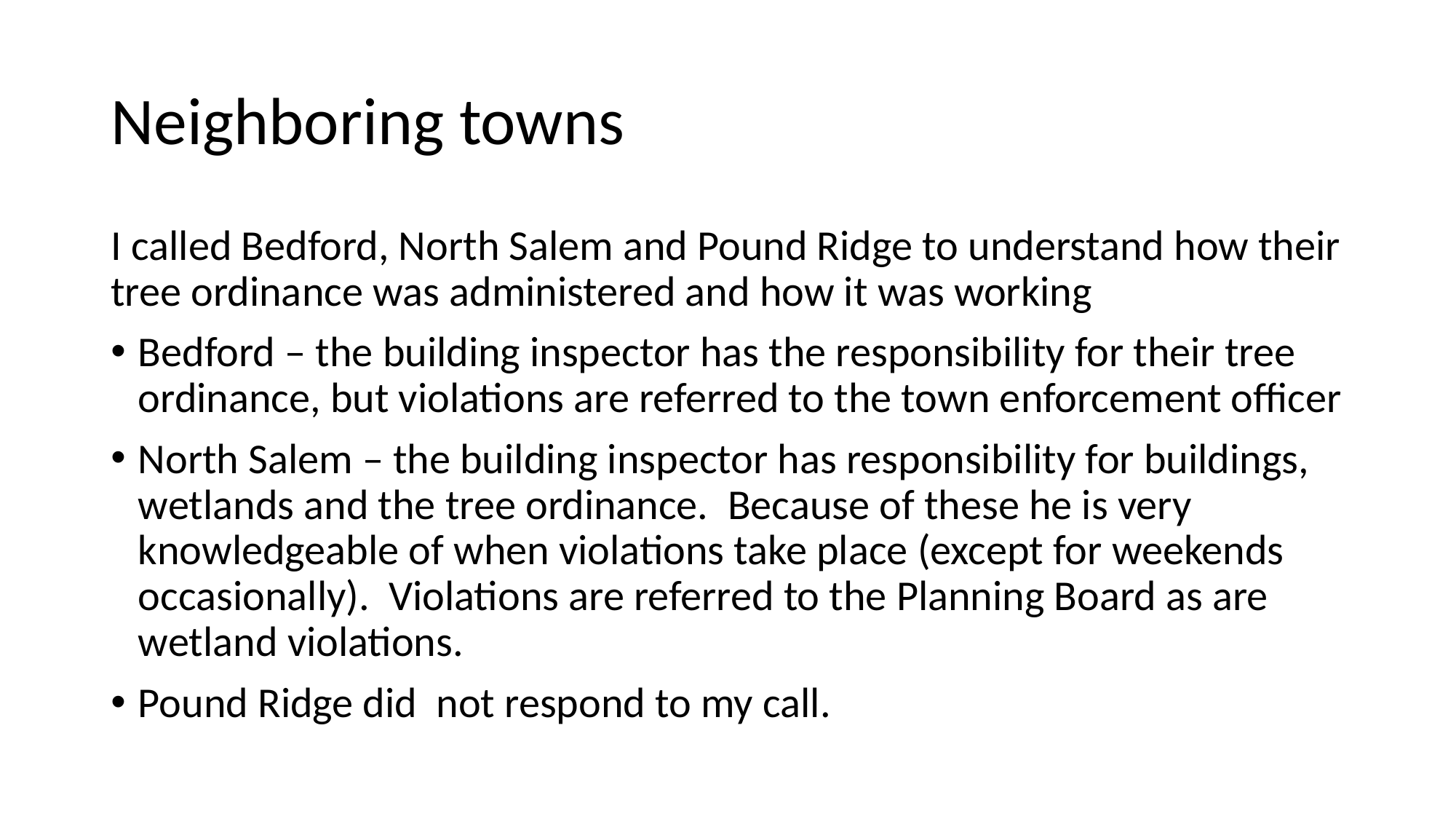

# Neighboring towns
I called Bedford, North Salem and Pound Ridge to understand how their tree ordinance was administered and how it was working
Bedford – the building inspector has the responsibility for their tree ordinance, but violations are referred to the town enforcement officer
North Salem – the building inspector has responsibility for buildings, wetlands and the tree ordinance.  Because of these he is very knowledgeable of when violations take place (except for weekends occasionally).  Violations are referred to the Planning Board as are wetland violations.
Pound Ridge did  not respond to my call.